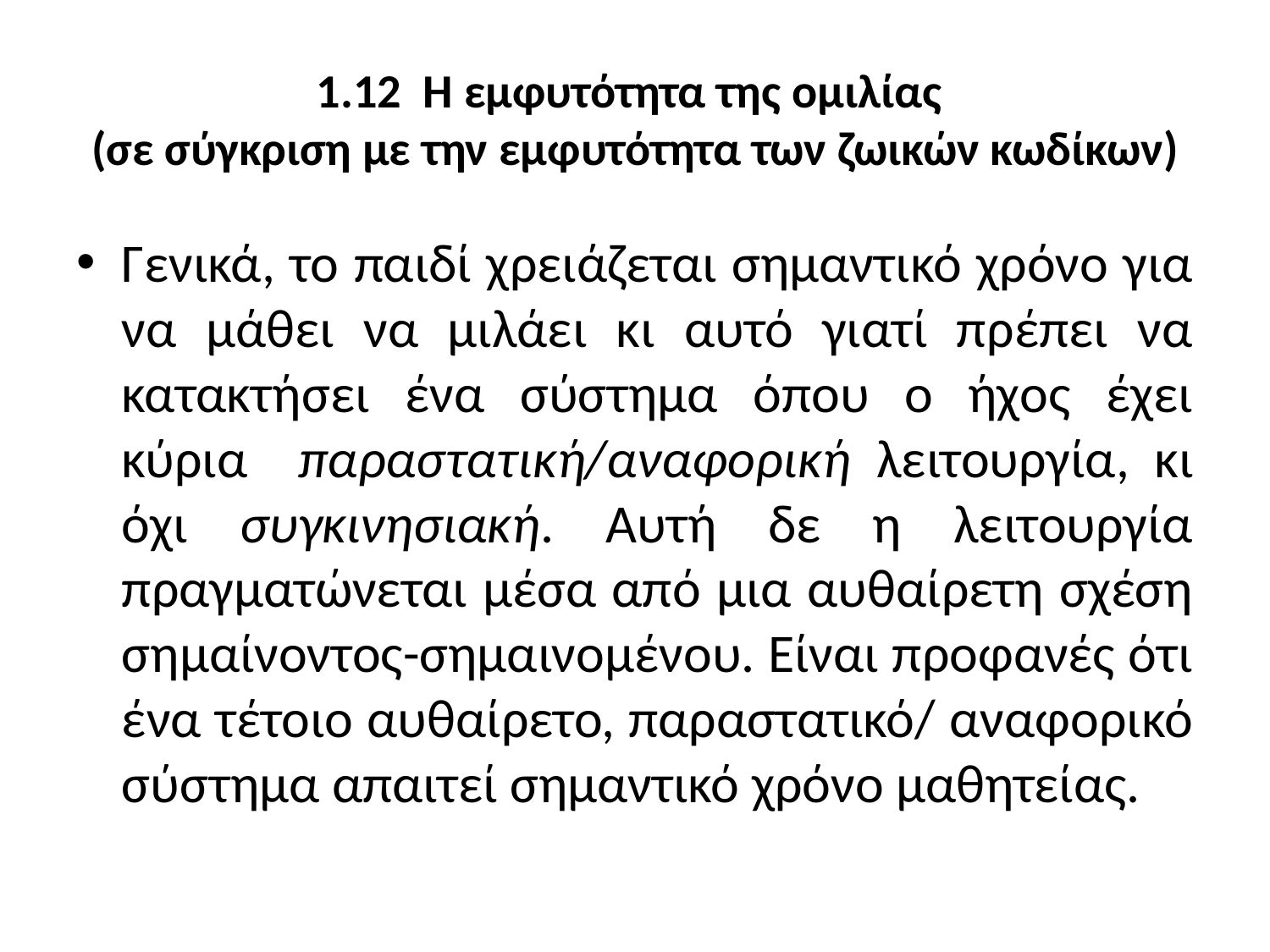

# 1.12  Η εμφυτότητα της ομιλίας (σε σύγκριση με την εμφυτότητα των ζωικών κωδίκων)
Γενικά, το παιδί χρειάζεται σημαντικό χρόνο για να μάθει να μιλάει κι αυτό γιατί πρέπει να κατακτήσει ένα σύστημα όπου ο ήχος έχει κύρια  παραστατική/αναφορική λειτουργία, κι όχι συγκινησιακή. Αυτή δε η λειτουργία πραγματώνεται μέσα από μια αυθαίρετη σχέση σημαίνοντος-σημαινομένου. Είναι προφανές ότι ένα τέτοιο αυθαίρετο, παραστατικό/ αναφορικό σύστημα απαιτεί σημαντικό χρόνο μαθητείας.